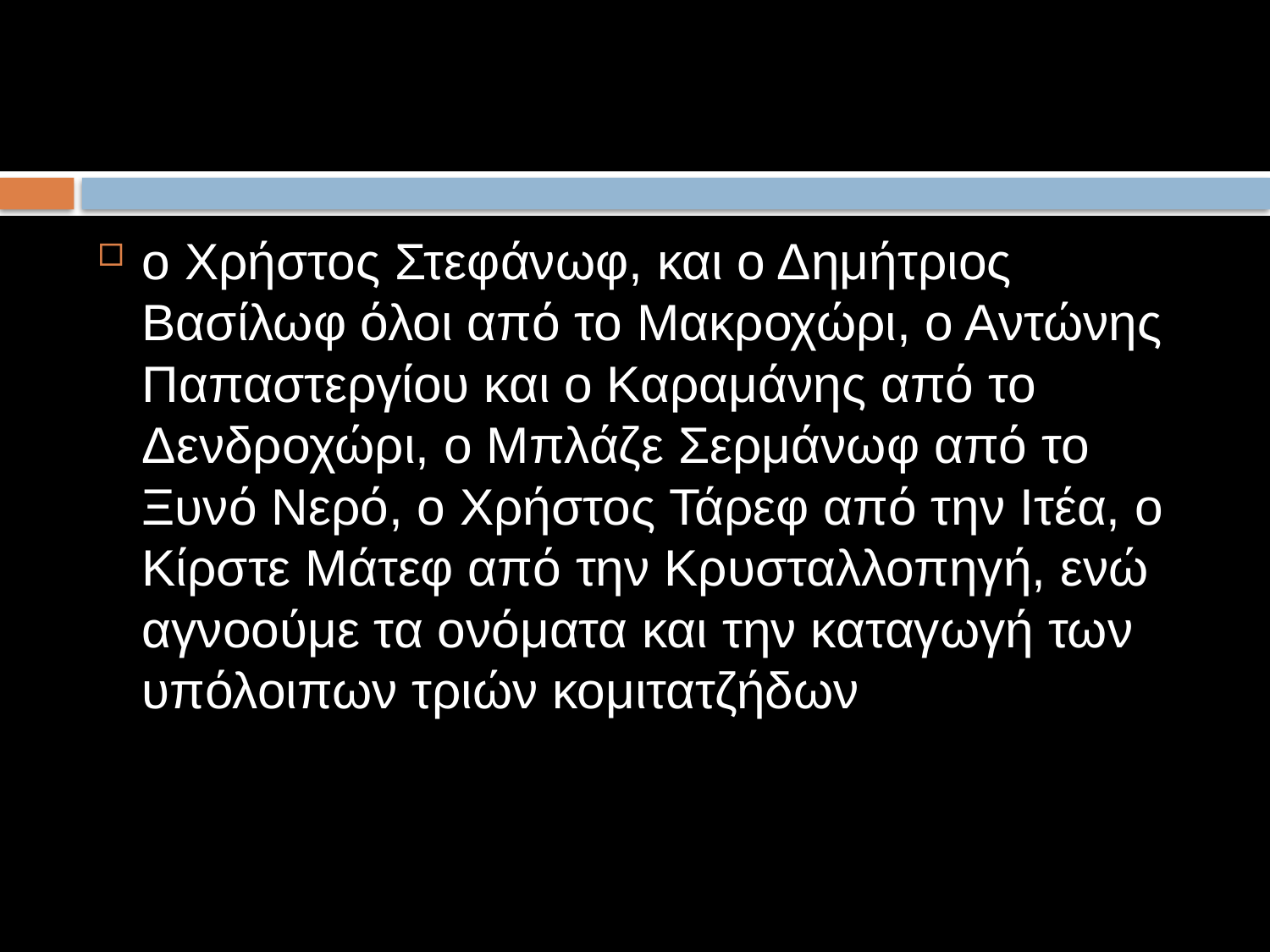

#
ο Χρήστος Στεφάνωφ, και ο Δημήτριος Βασίλωφ όλοι από το Μακροχώρι, ο Αντώνης Παπαστεργίου και ο Καραμάνης από το Δενδροχώρι, ο Μπλάζε Σερμάνωφ από το Ξυνό Νερό, ο Χρήστος Τάρεφ από την Ιτέα, ο Κίρστε Μάτεφ από την Κρυσταλλοπηγή, ενώ αγνοούμε τα ονόματα και την καταγωγή των υπόλοιπων τριών κομιτατζήδων